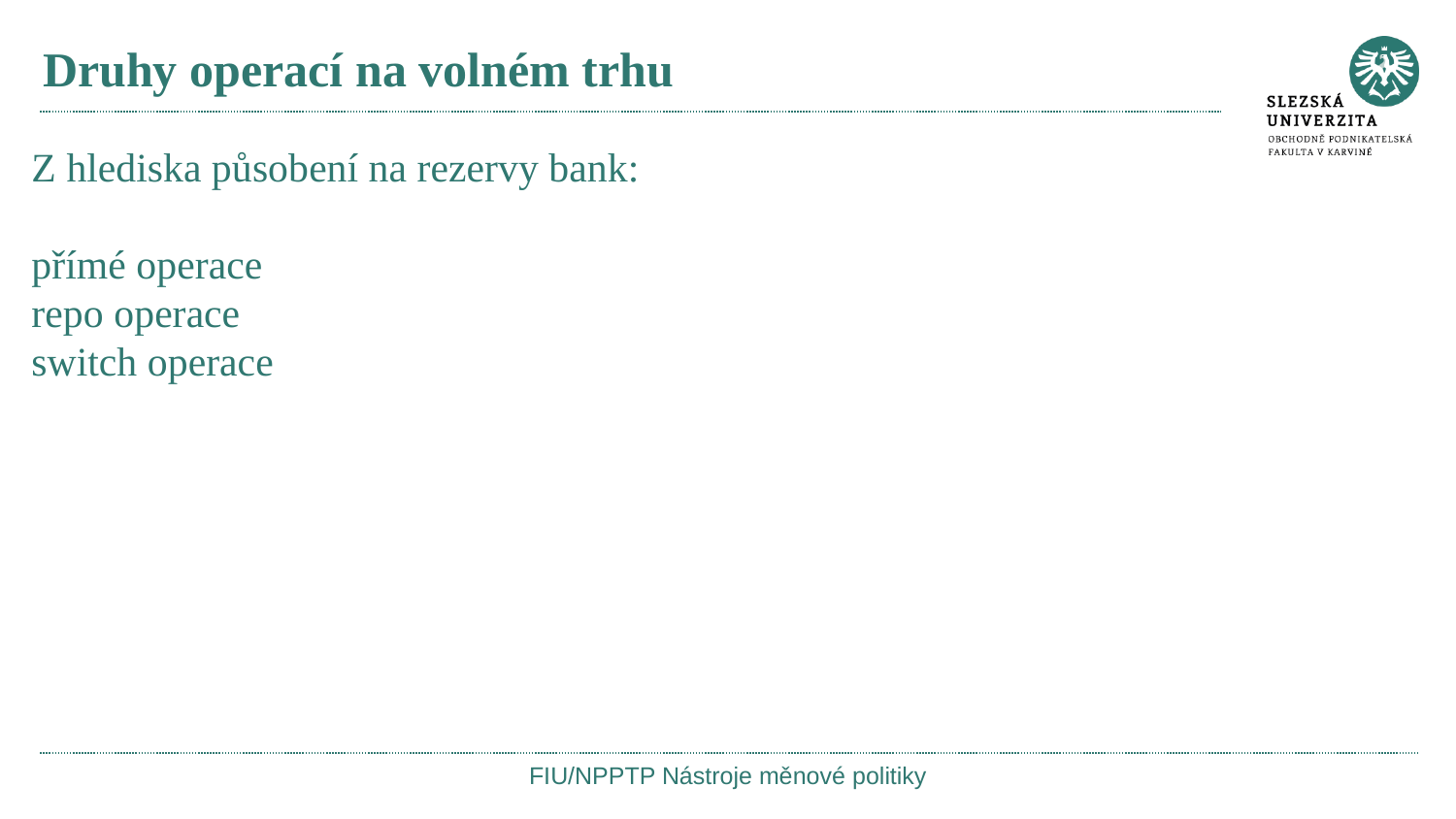

# Druhy operací na volném trhu
Z hlediska působení na rezervy bank:

přímé operace
repo operace
switch operace

FIU/NPPTP Nástroje měnové politiky